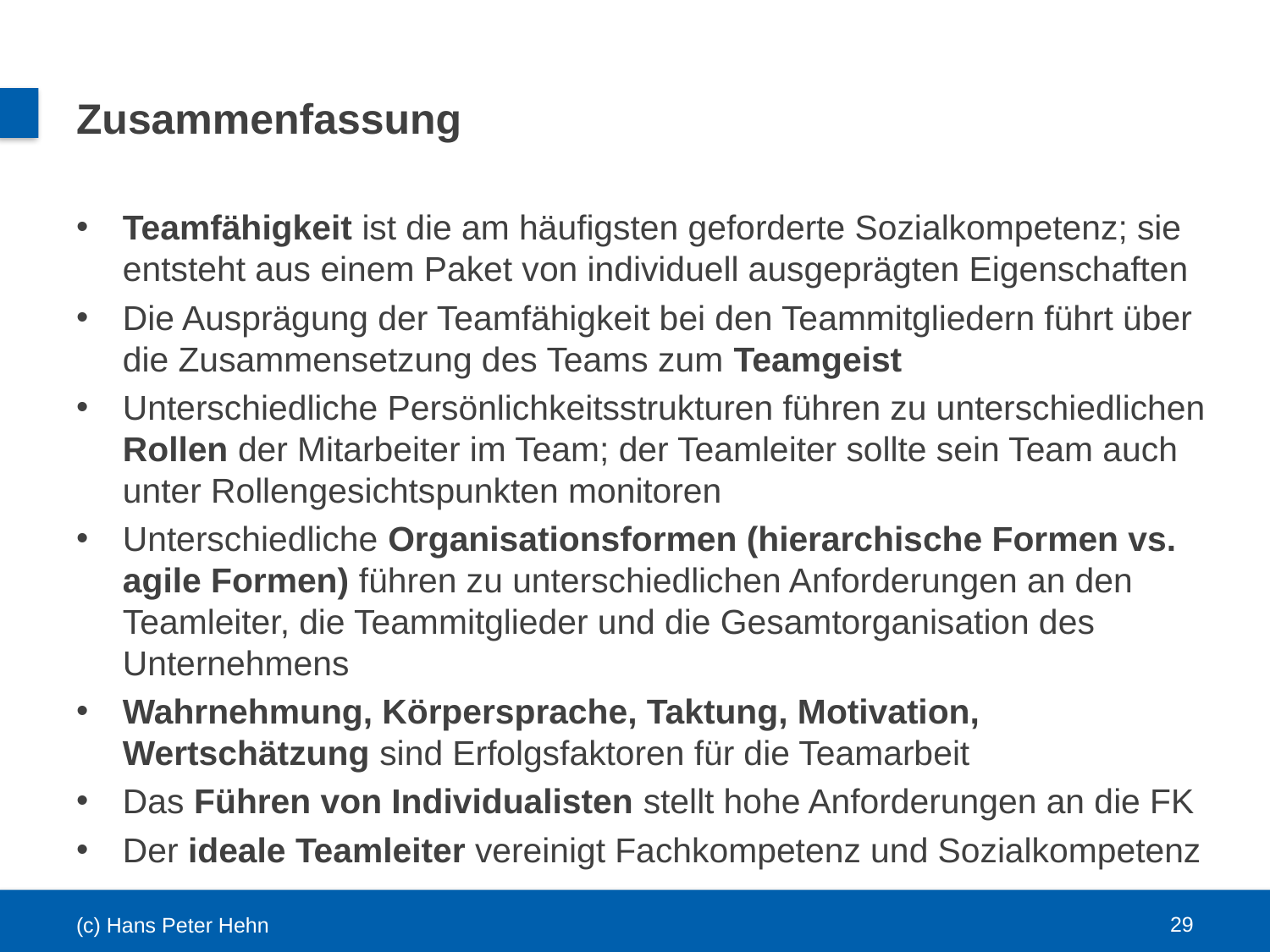

# Zusammenfassung
Teamfähigkeit ist die am häufigsten geforderte Sozialkompetenz; sie entsteht aus einem Paket von individuell ausgeprägten Eigenschaften
Die Ausprägung der Teamfähigkeit bei den Teammitgliedern führt über die Zusammensetzung des Teams zum Teamgeist
Unterschiedliche Persönlichkeitsstrukturen führen zu unterschiedlichen Rollen der Mitarbeiter im Team; der Teamleiter sollte sein Team auch unter Rollengesichtspunkten monitoren
Unterschiedliche Organisationsformen (hierarchische Formen vs. agile Formen) führen zu unterschiedlichen Anforderungen an den Teamleiter, die Teammitglieder und die Gesamtorganisation des Unternehmens
Wahrnehmung, Körpersprache, Taktung, Motivation, Wertschätzung sind Erfolgsfaktoren für die Teamarbeit
Das Führen von Individualisten stellt hohe Anforderungen an die FK
Der ideale Teamleiter vereinigt Fachkompetenz und Sozialkompetenz
29
(c) Hans Peter Hehn